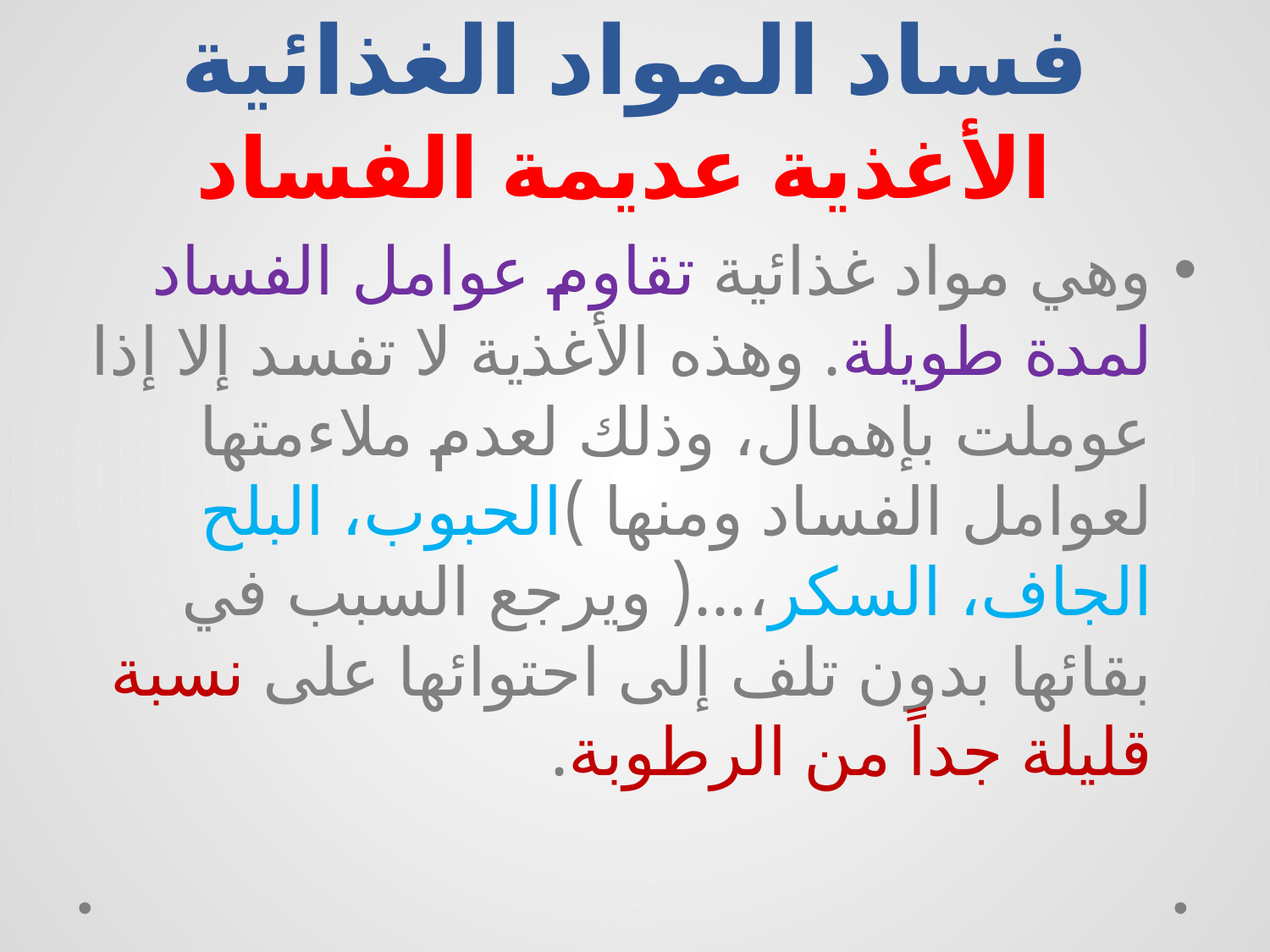

# فساد المواد الغذائية الأغذية عديمة الفساد
وهي مواد غذائية تقاوم عوامل الفساد لمدة طويلة. وهذه الأغذية لا تفسد إلا إذا عوملت بإهمال، وذلك لعدم ملاءمتها لعوامل الفساد ومنها )الحبوب، البلح الجاف، السكر،...( ويرجع السبب في بقائها بدون تلف إلى احتوائها على نسبة قليلة جداً من الرطوبة.